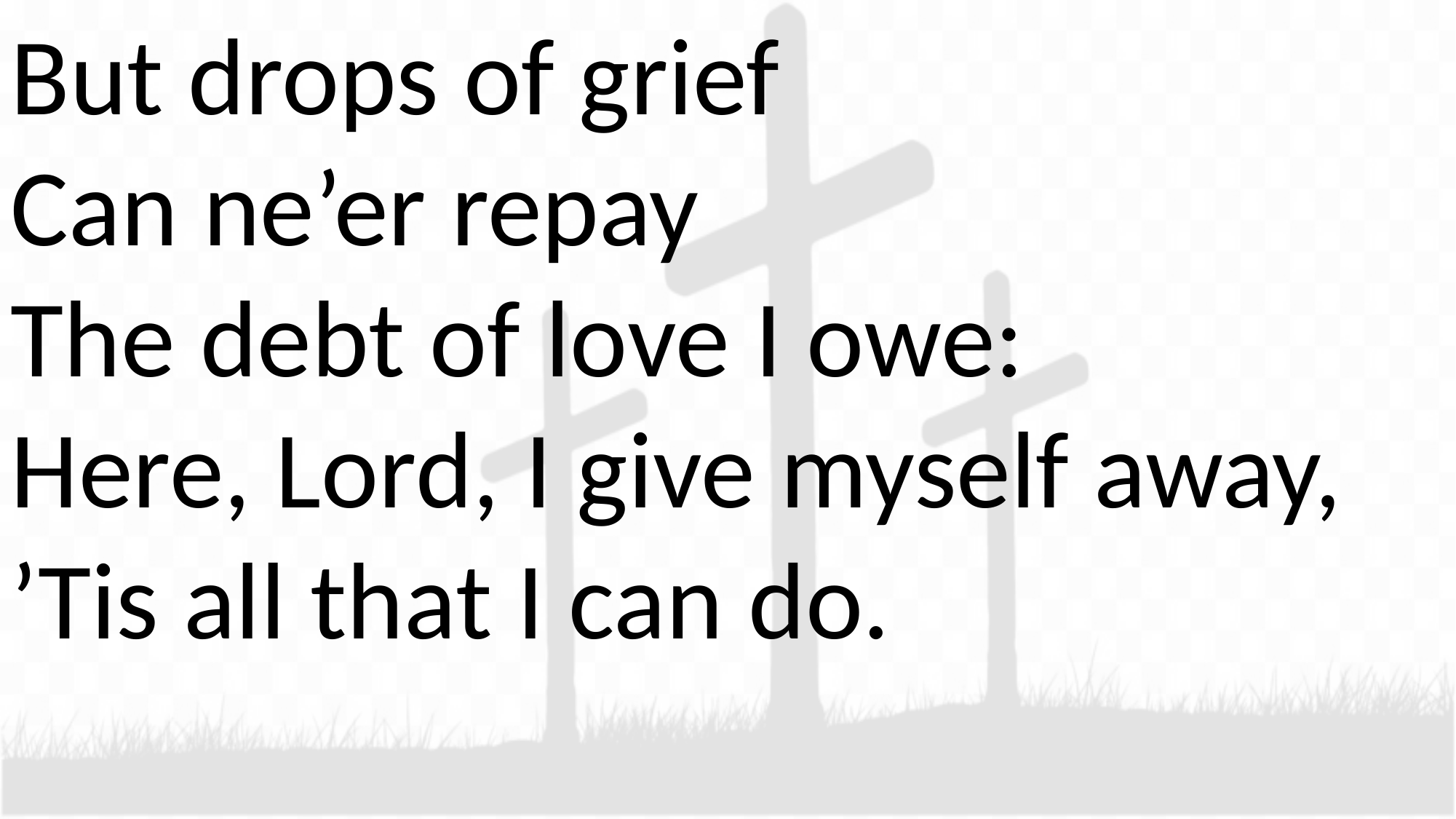

But drops of grief
Can ne’er repay
The debt of love I owe:
Here, Lord, I give myself away,
’Tis all that I can do.